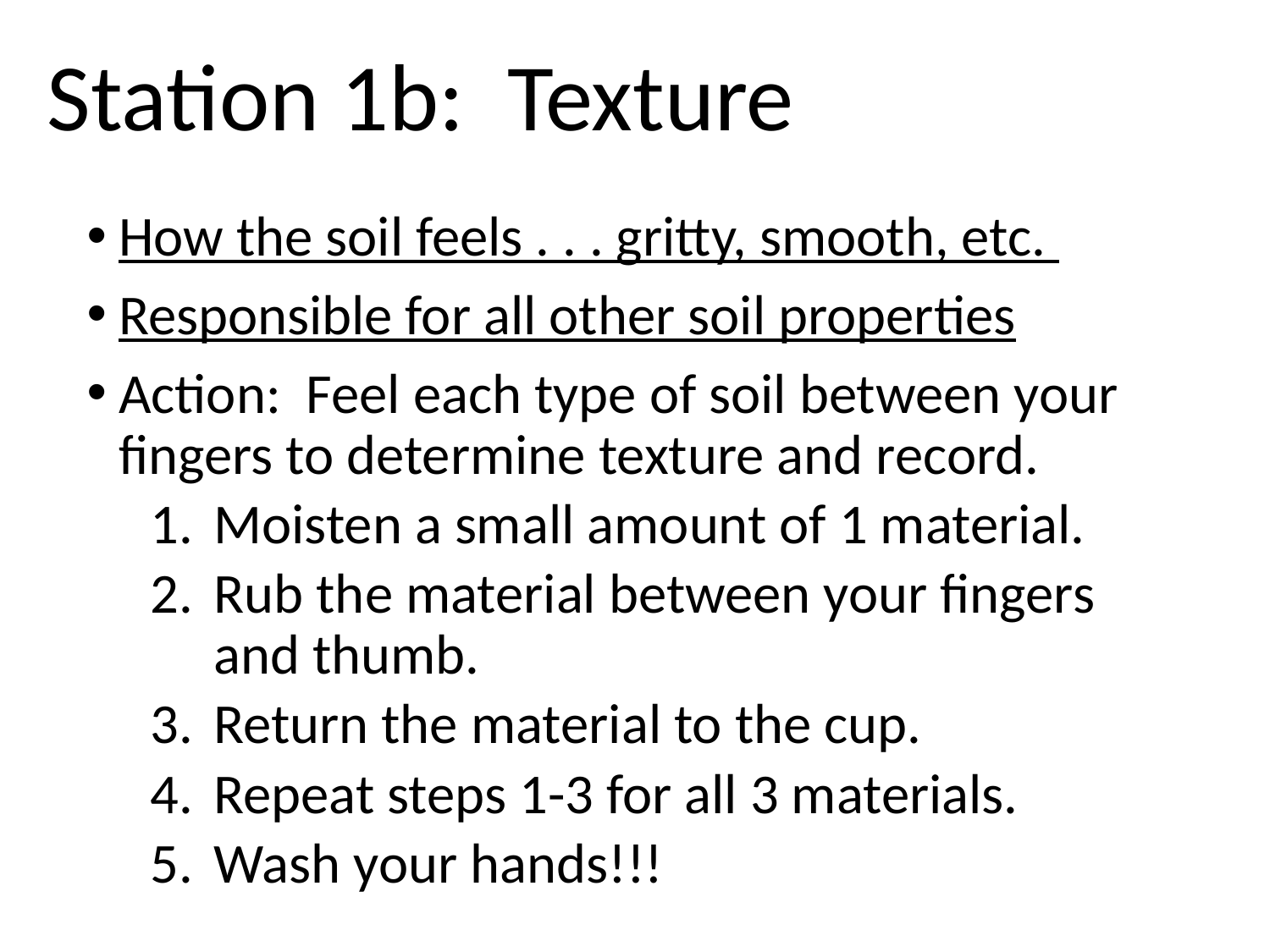

# Station 1b:  Texture
How the soil feels . . . gritty, smooth, etc.
Responsible for all other soil properties
Action:  Feel each type of soil between your fingers to determine texture and record.
Moisten a small amount of 1 material.
Rub the material between your fingers and thumb.
Return the material to the cup.
Repeat steps 1-3 for all 3 materials.
Wash your hands!!!